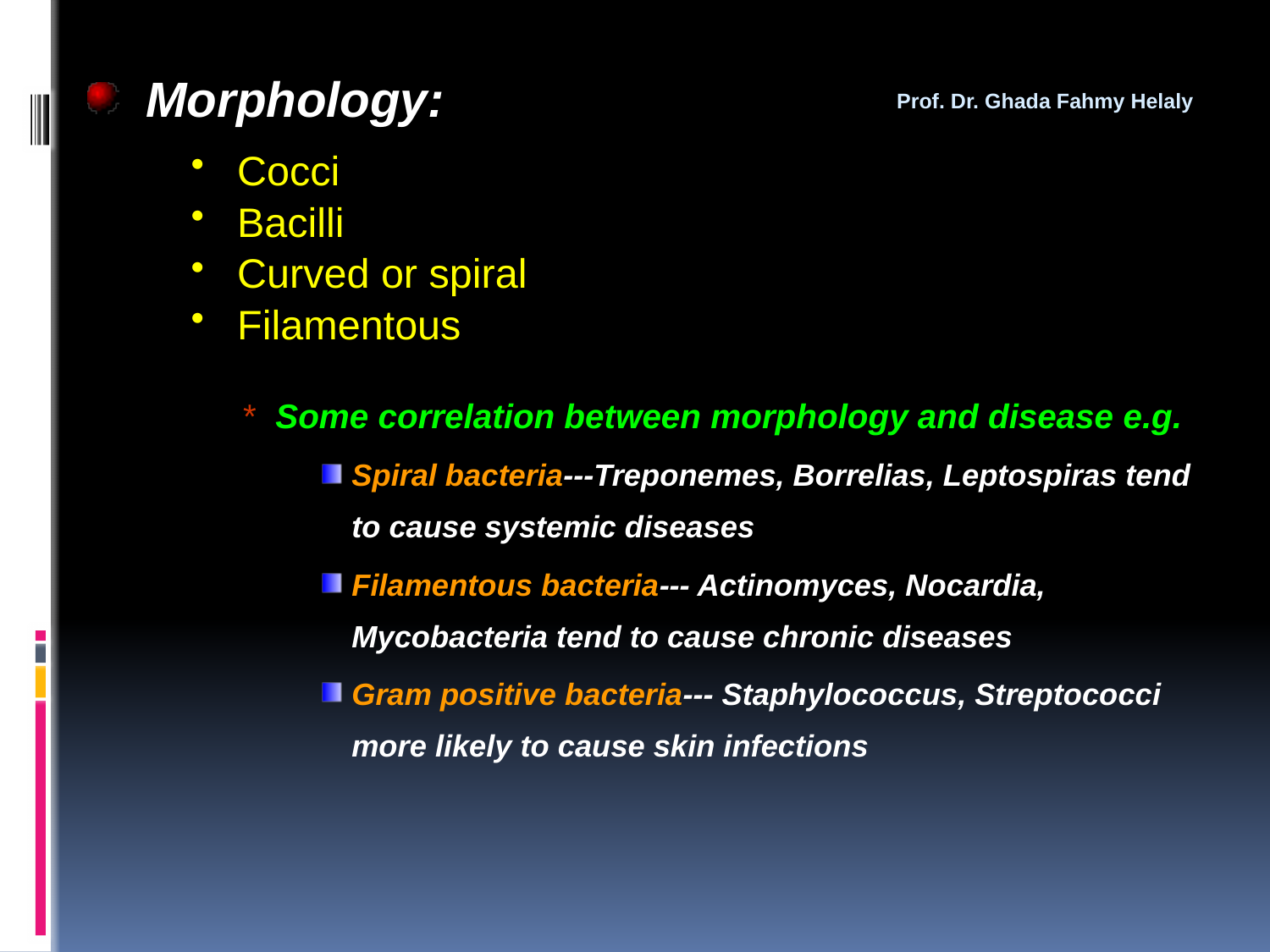

Morphology:
Prof. Dr. Ghada Fahmy Helaly
Cocci
Bacilli
Curved or spiral
Filamentous

*  Some correlation between morphology and disease e.g.
Spiral bacteria---Treponemes, Borrelias, Leptospiras tend to cause systemic diseases
Filamentous bacteria--- Actinomyces, Nocardia, Mycobacteria tend to cause chronic diseases
Gram positive bacteria--- Staphylococcus, Streptococci more likely to cause skin infections